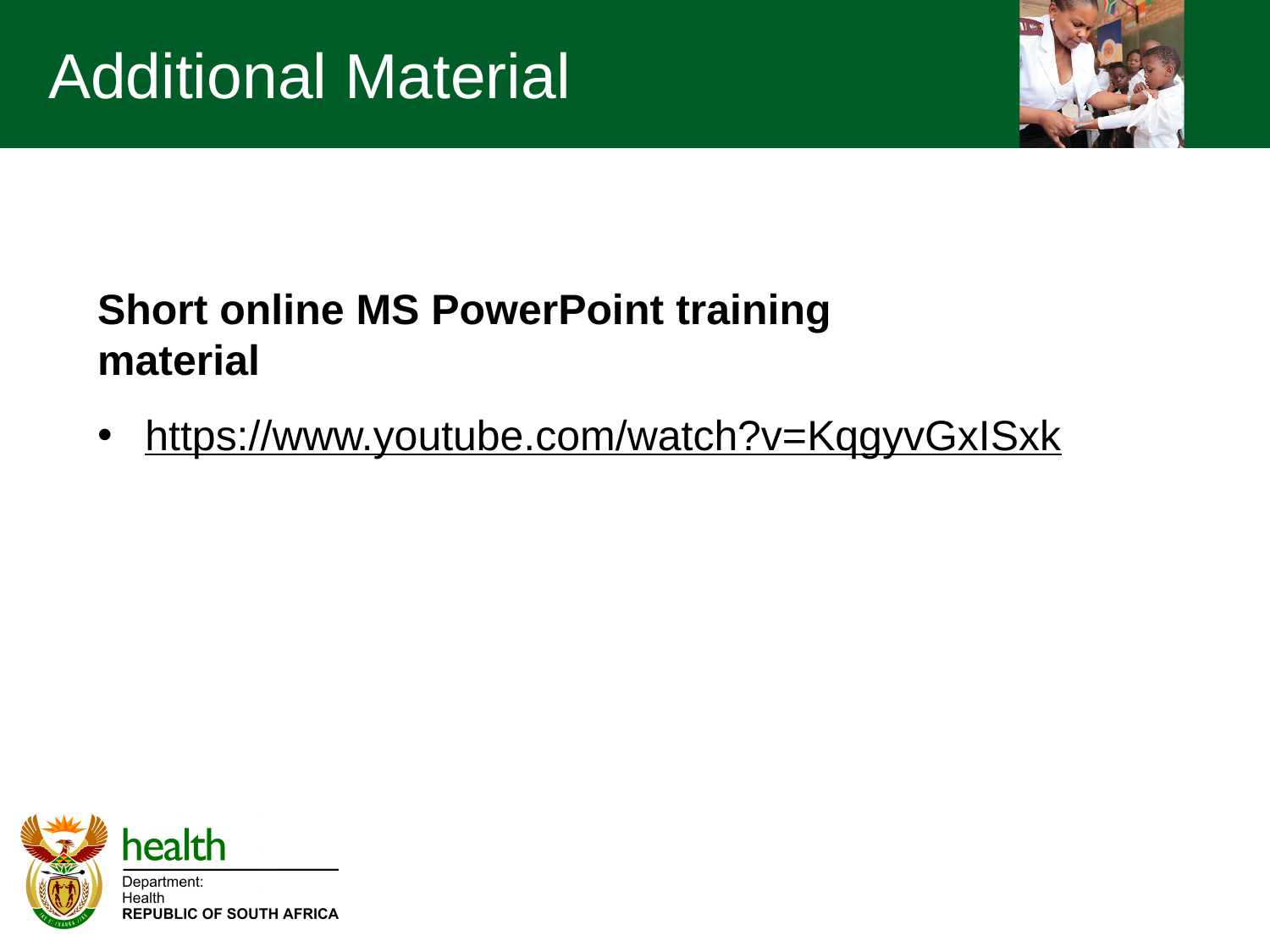

# Additional Material
Short online MS PowerPoint training
material
https://www.youtube.com/watch?v=KqgyvGxISxk